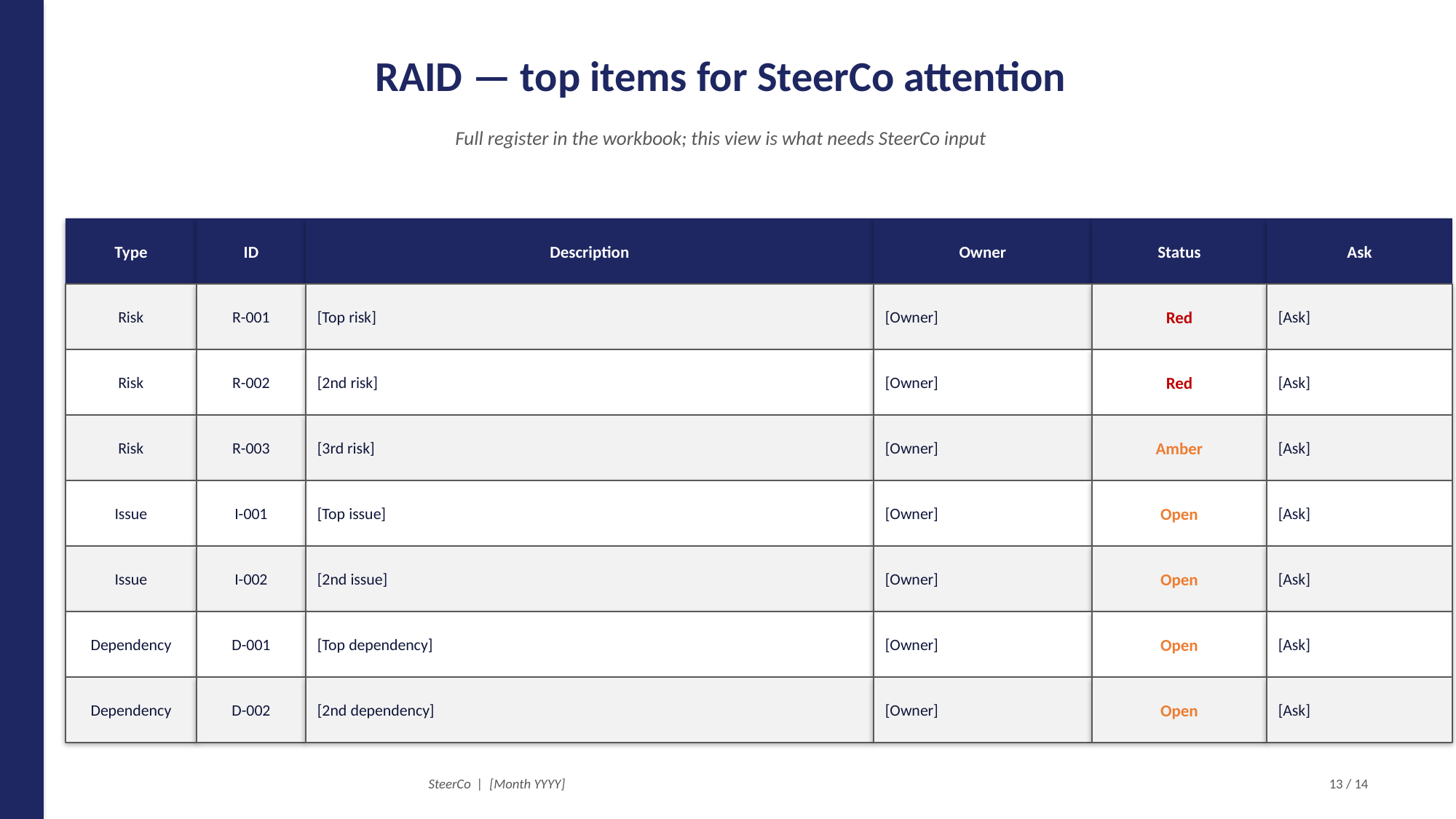

RAID — top items for SteerCo attention
Full register in the workbook; this view is what needs SteerCo input

Type

ID

Description

Owner

Status

Ask

Risk

R-001

[Top risk]

[Owner]

Red

[Ask]

Risk

R-002

[2nd risk]

[Owner]

Red

[Ask]

Risk

R-003

[3rd risk]

[Owner]

Amber

[Ask]

Issue

I-001

[Top issue]

[Owner]

Open

[Ask]

Issue

I-002

[2nd issue]

[Owner]

Open

[Ask]

Dependency

D-001

[Top dependency]

[Owner]

Open

[Ask]

Dependency

D-002

[2nd dependency]

[Owner]

Open

[Ask]
SteerCo  |  [Month YYYY]
13 / 14